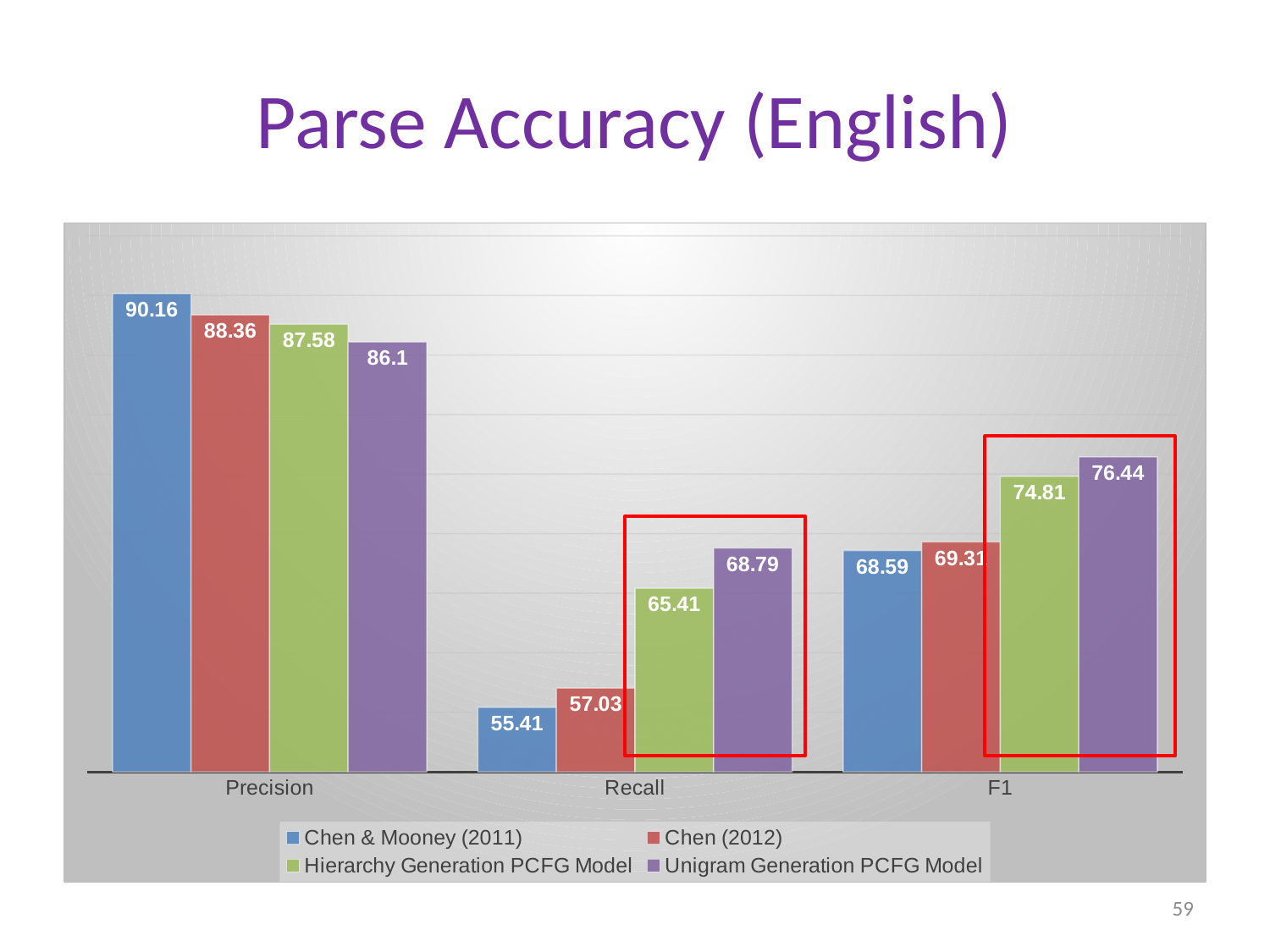

# Parse Accuracy (English)

### Chart

| Category | Chen & Mooney (2011) | Chen (2012) | Hierarchy Generation PCFG Model | Unigram Generation PCFG Model |
|---|---|---|---|---|
| Precision | 90.16 | 88.36 | 87.58 | 86.1 |
| Recall | 55.41 | 57.03 | 65.41 | 68.79 |
| F1 | 68.59 | 69.31 | 74.81 | 76.44 |

59